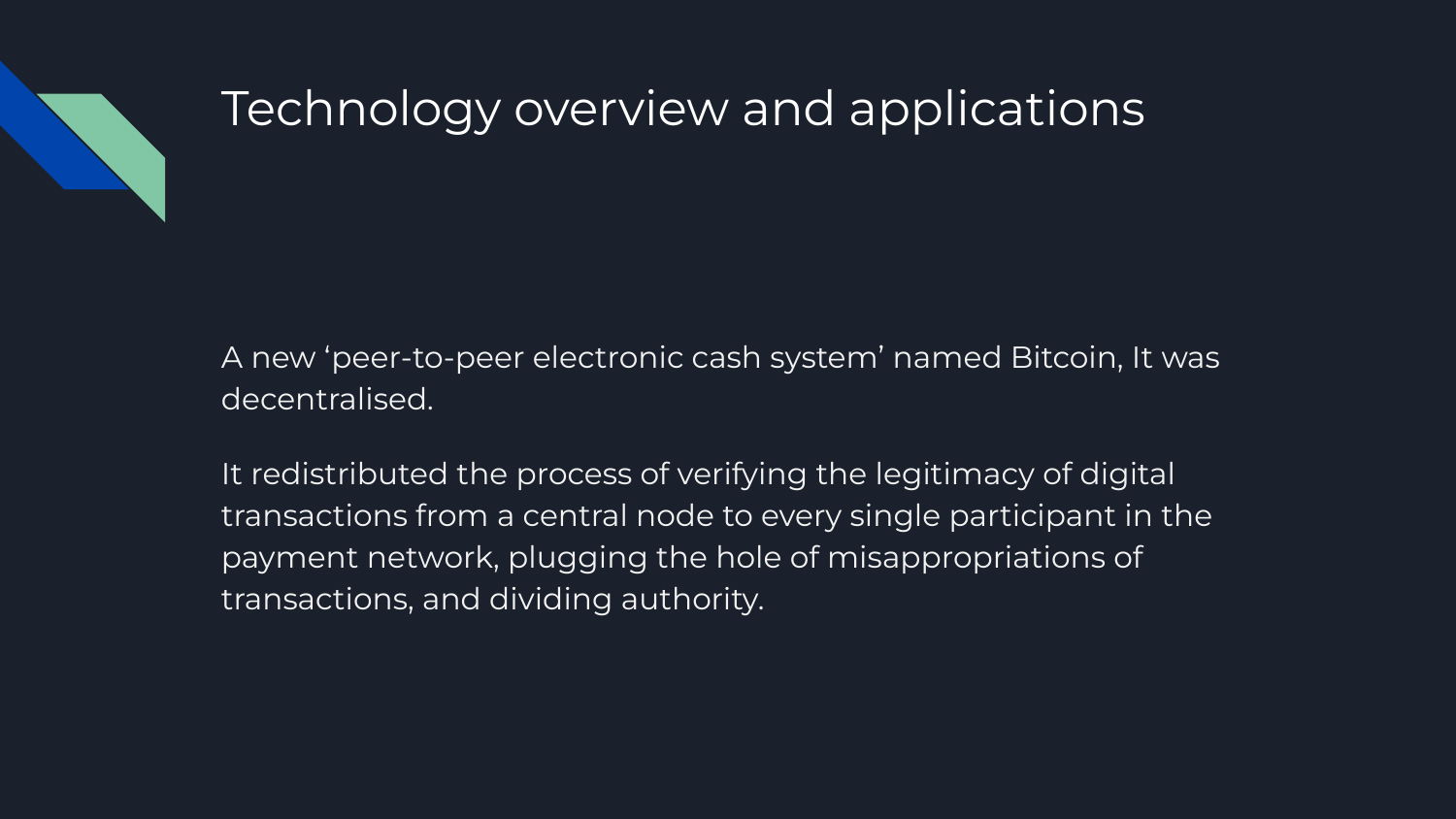

# Technology overview and applications

A new ‘peer-to-peer electronic cash system’ named Bitcoin, It was decentralised.
It redistributed the process of verifying the legitimacy of digital transactions from a central node to every single participant in the payment network, plugging the hole of misappropriations of transactions, and dividing authority.